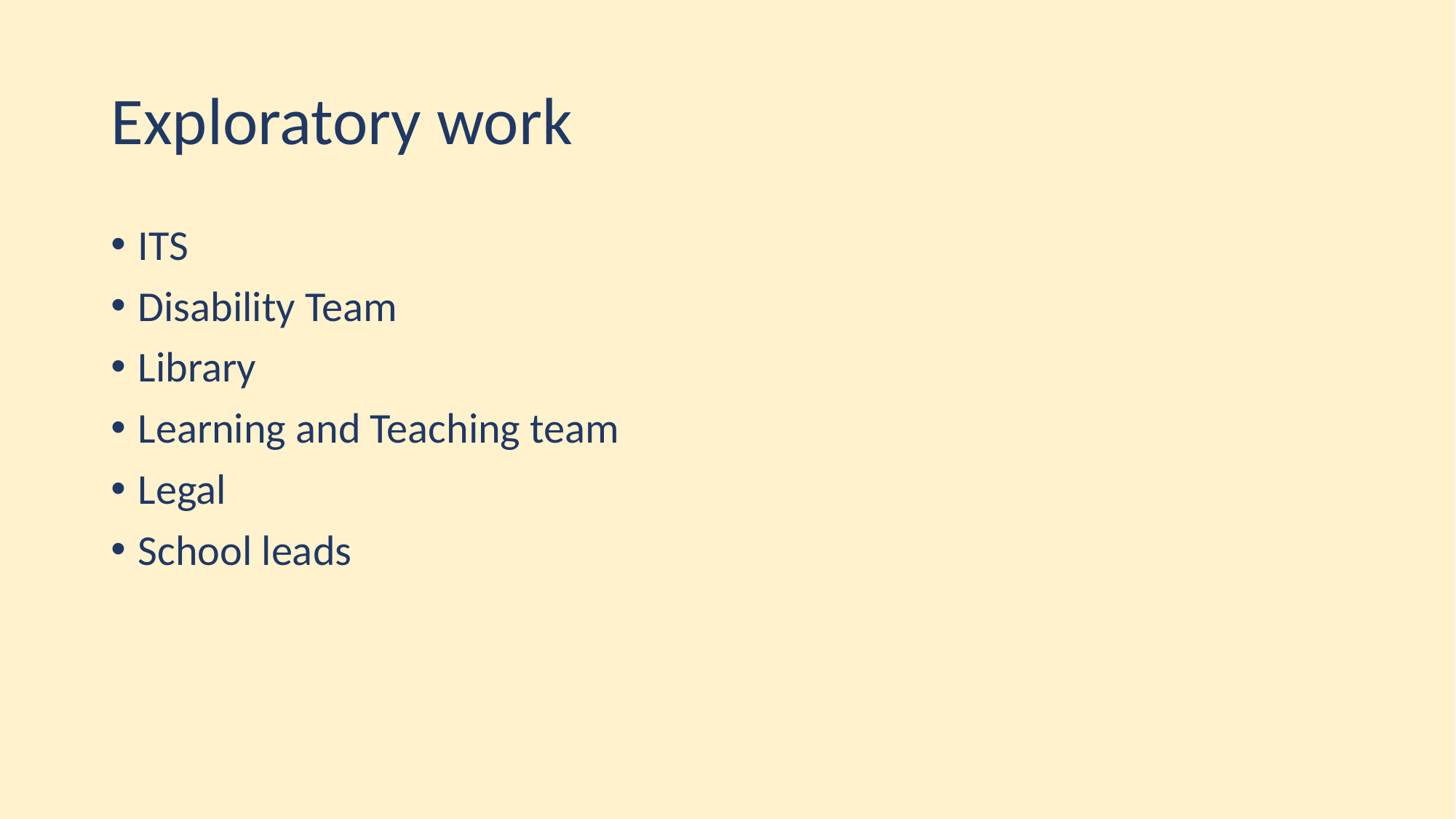

# Exploratory work
ITS
Disability Team
Library
Learning and Teaching team
Legal
School leads